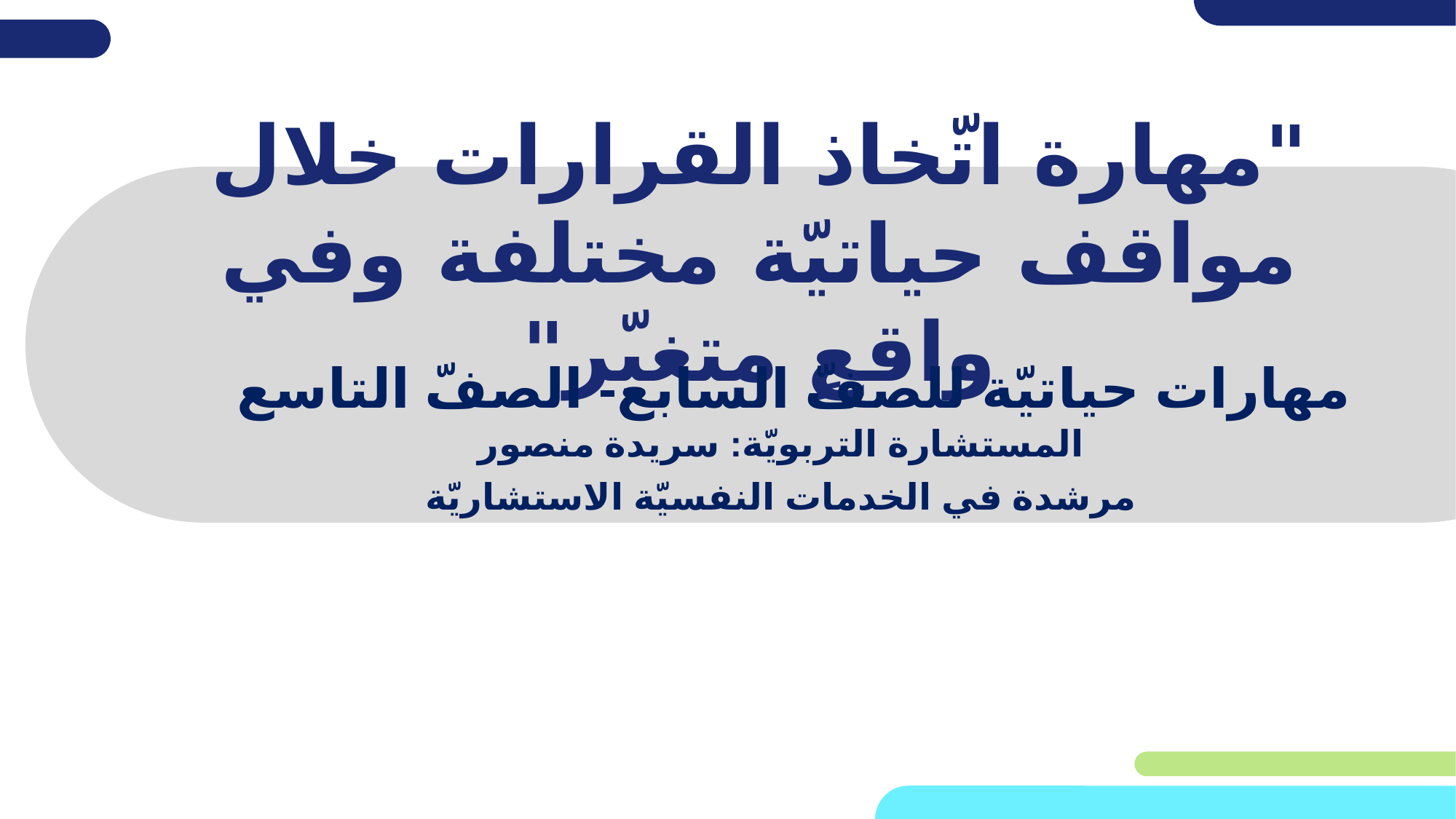

# "مهارة اتّخاذ القرارات خلال مواقف حياتيّة مختلفة وفي واقعٍ متغيّر"

مهارات حياتيّة للصفّ السابع- الصفّ التاسع
المستشارة التربويّة: سريدة منصور
مرشدة في الخدمات النفسيّة الاستشاريّة